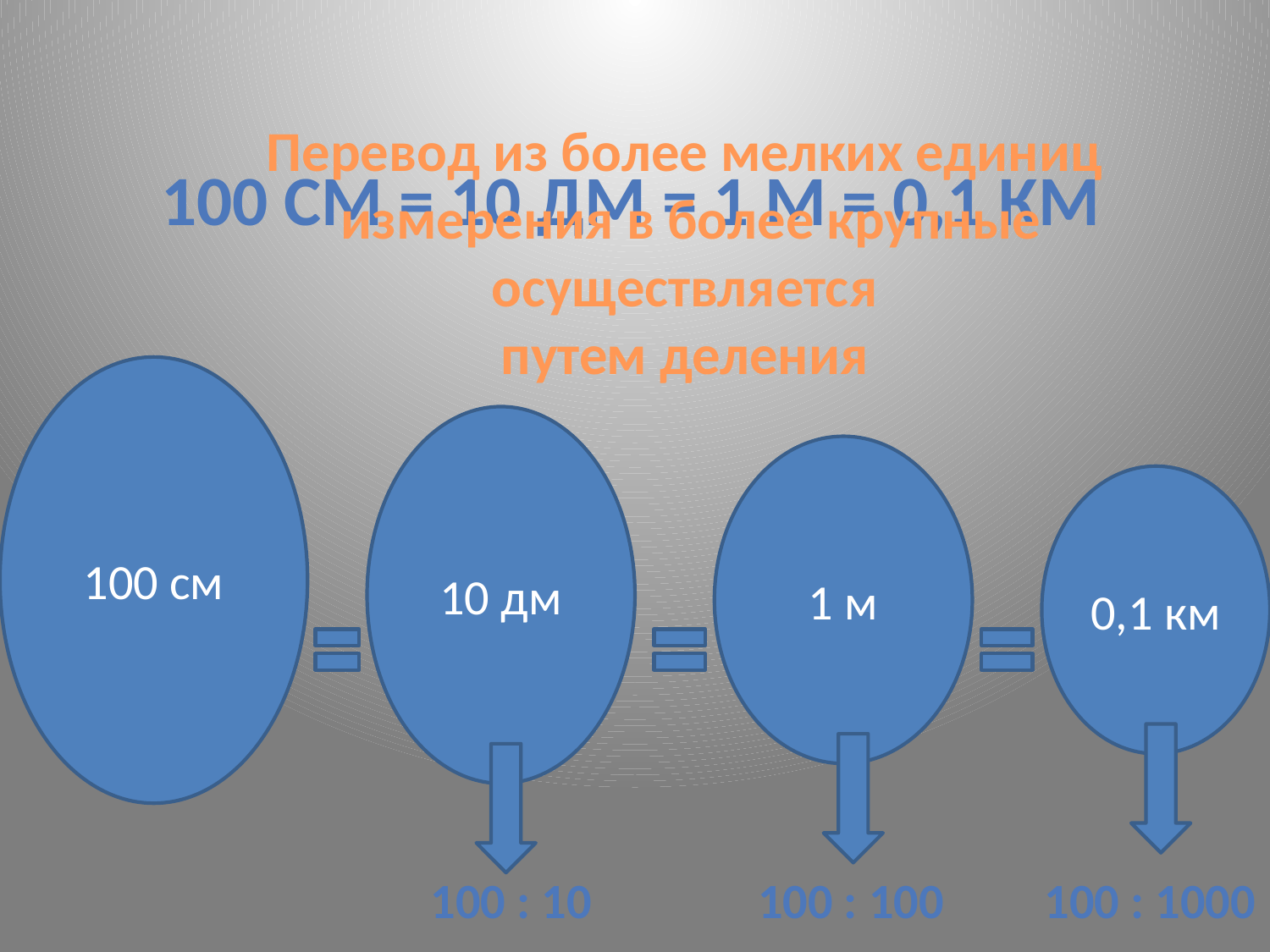

Перевод из более мелких единиц
 измерения в более крупные осуществляется
путем деления
100 см = 10 дм = 1 м = 0,1 км
100 см
10 дм
1 м
0,1 км

100 : 10
100 : 100
100 : 1000